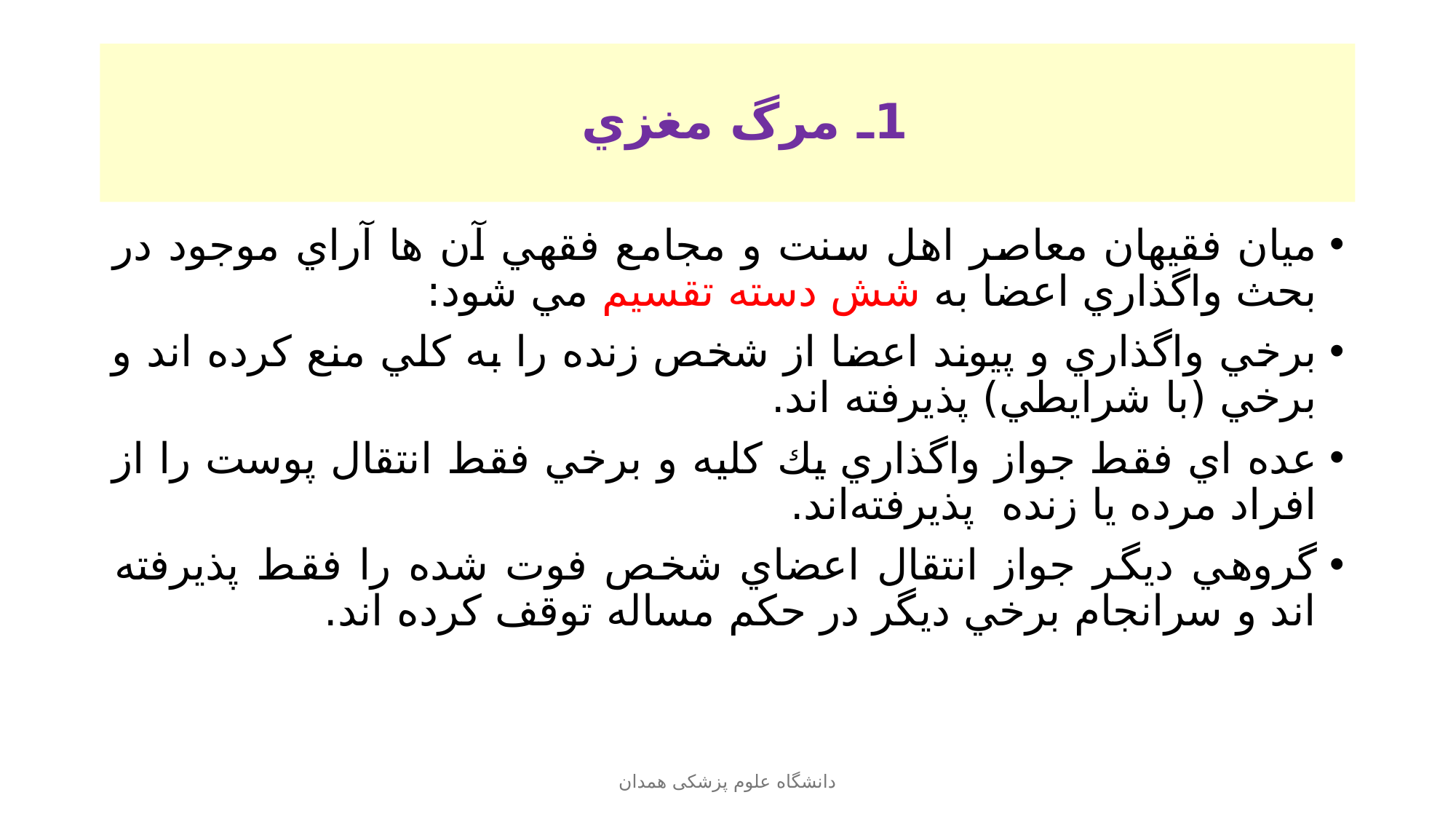

# 1ـ مرگ مغزي
ميان فقيهان معاصر اهل سنت و مجامع فقهي آن ها آراي موجود در بحث واگذاري اعضا به شش دسته تقسيم مي شود:
برخي واگذاري و پيوند اعضا از شخص زنده را به كلي منع كرده اند و برخي (با شرايطي) پذيرفته اند.
عده اي فقط جواز واگذاري يك كليه و برخي فقط انتقال پوست را از افراد مرده يا زنده  پذيرفته‌اند.
گروهي ديگر جواز انتقال اعضاي شخص فوت شده را فقط پذيرفته اند و سرانجام برخي ديگر در حكم مساله توقف كرده اند.
دانشگاه علوم پزشکی همدان